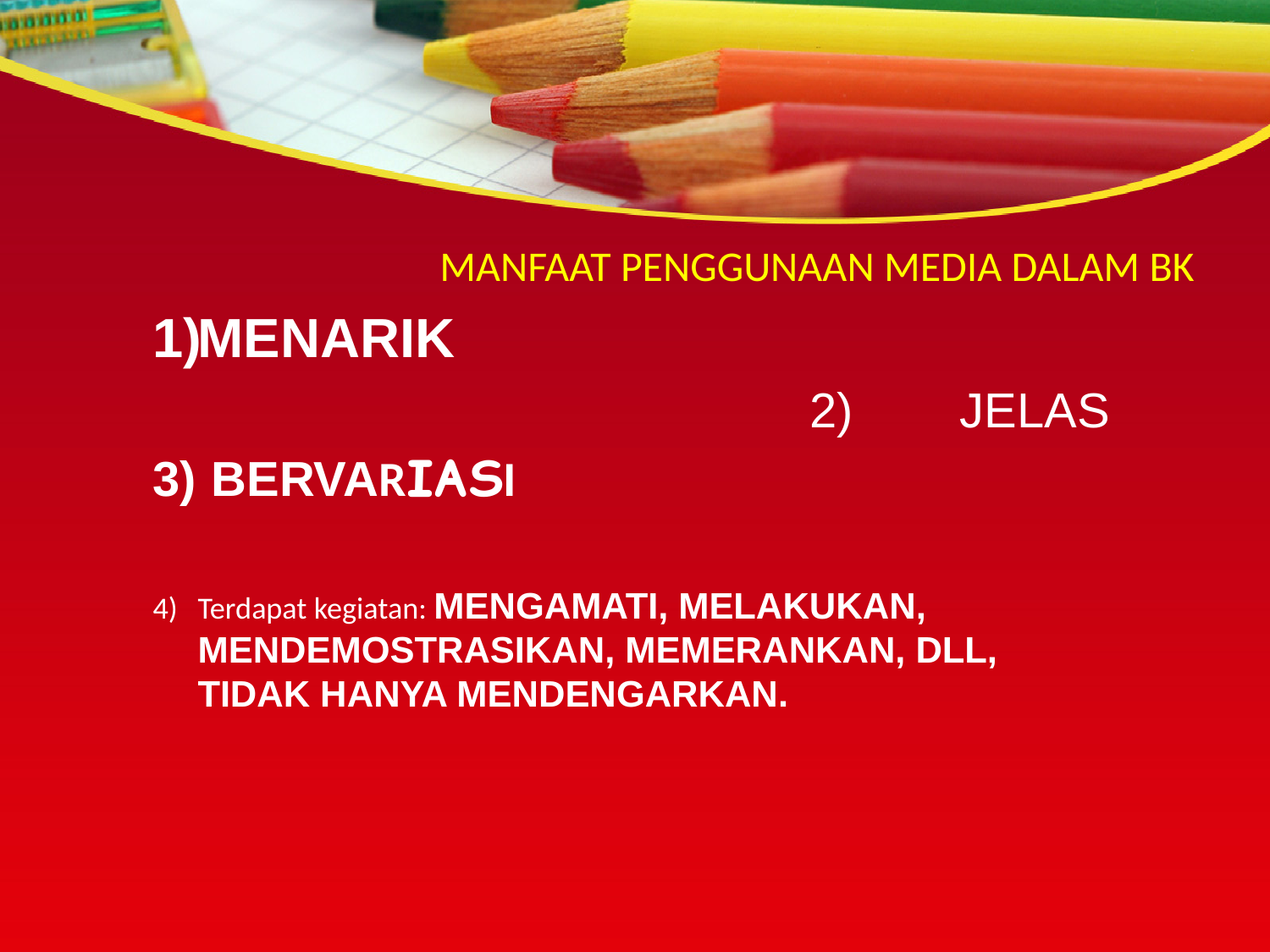

# MANFAAT PENGGUNAAN MEDIA DALAM BK
MENARIK
JELAS
 BERVARIASI

Terdapat kegiatan: MENGAMATI, MELAKUKAN, MENDEMOSTRASIKAN, MEMERANKAN, DLL, TIDAK HANYA MENDENGARKAN.